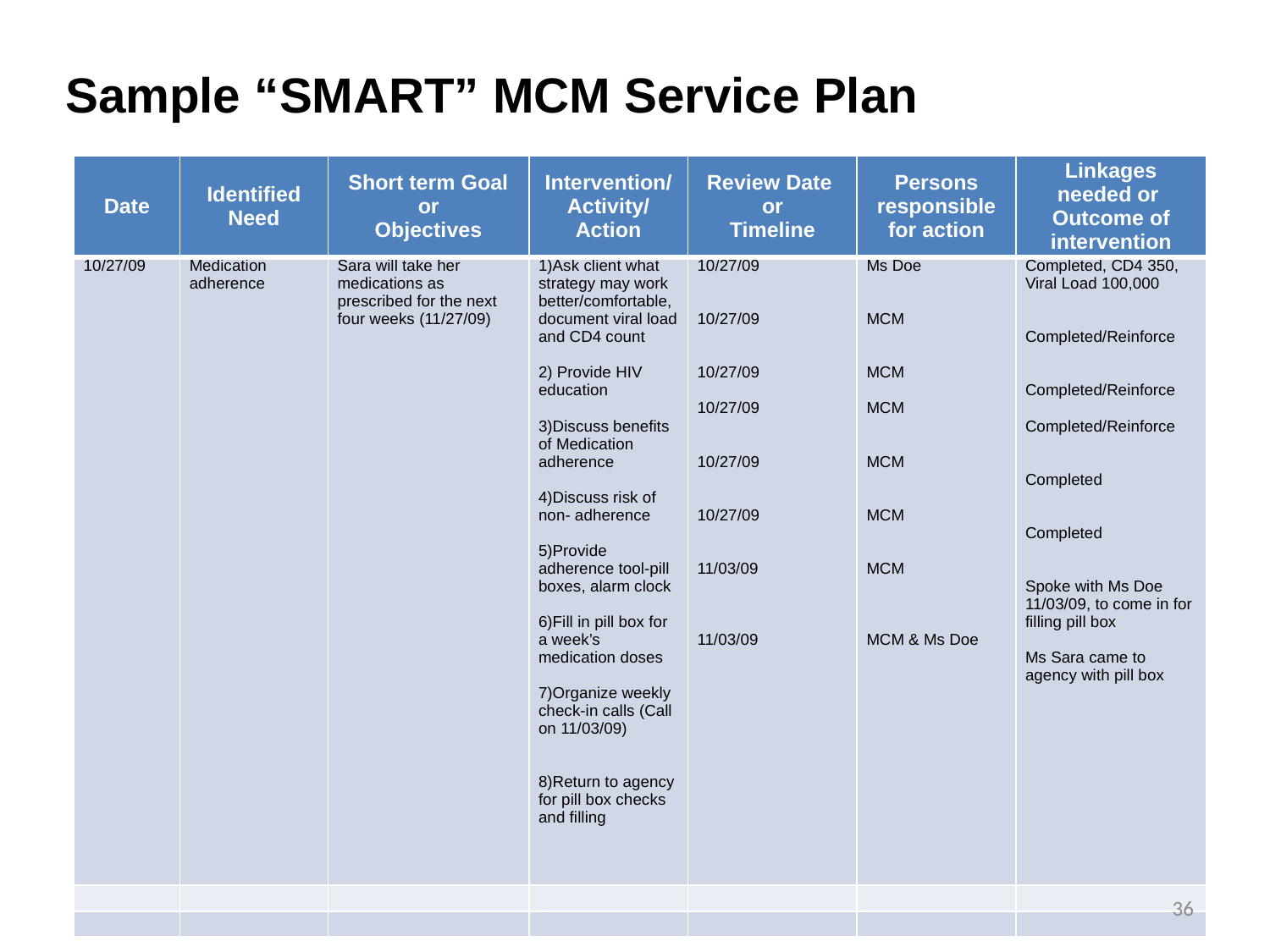

# Sample “SMART” MCM Service Plan
| Date | Identified Need | Short term Goal or Objectives | Intervention/ Activity/ Action | Review Date or Timeline | Persons responsible for action | Linkages needed or Outcome of intervention |
| --- | --- | --- | --- | --- | --- | --- |
| 10/27/09 | Medication adherence | Sara will take her medications as prescribed for the next four weeks (11/27/09) | 1)Ask client what strategy may work better/comfortable, document viral load and CD4 count   2) Provide HIV education   3)Discuss benefits of Medication adherence   4)Discuss risk of non- adherence   5)Provide adherence tool-pill boxes, alarm clock   6)Fill in pill box for a week’s medication doses   7)Organize weekly check-in calls (Call on 11/03/09)     8)Return to agency for pill box checks and filling | 10/27/09     10/27/09     10/27/09   10/27/09     10/27/09     10/27/09     11/03/09       11/03/09 | Ms Doe     MCM     MCM   MCM     MCM     MCM     MCM       MCM & Ms Doe | Completed, CD4 350, Viral Load 100,000     Completed/Reinforce     Completed/Reinforce   Completed/Reinforce     Completed     Completed     Spoke with Ms Doe 11/03/09, to come in for filling pill box   Ms Sara came to agency with pill box |
|  |  |  |  |  |  |  |
|  |  |  |  |  |  |  |

Date & Signature of client: ____________________________________________
Date & Signature of Medical Case Manager: _____________________________
Date and Signature of MCM Supervisor: _________________________________

36